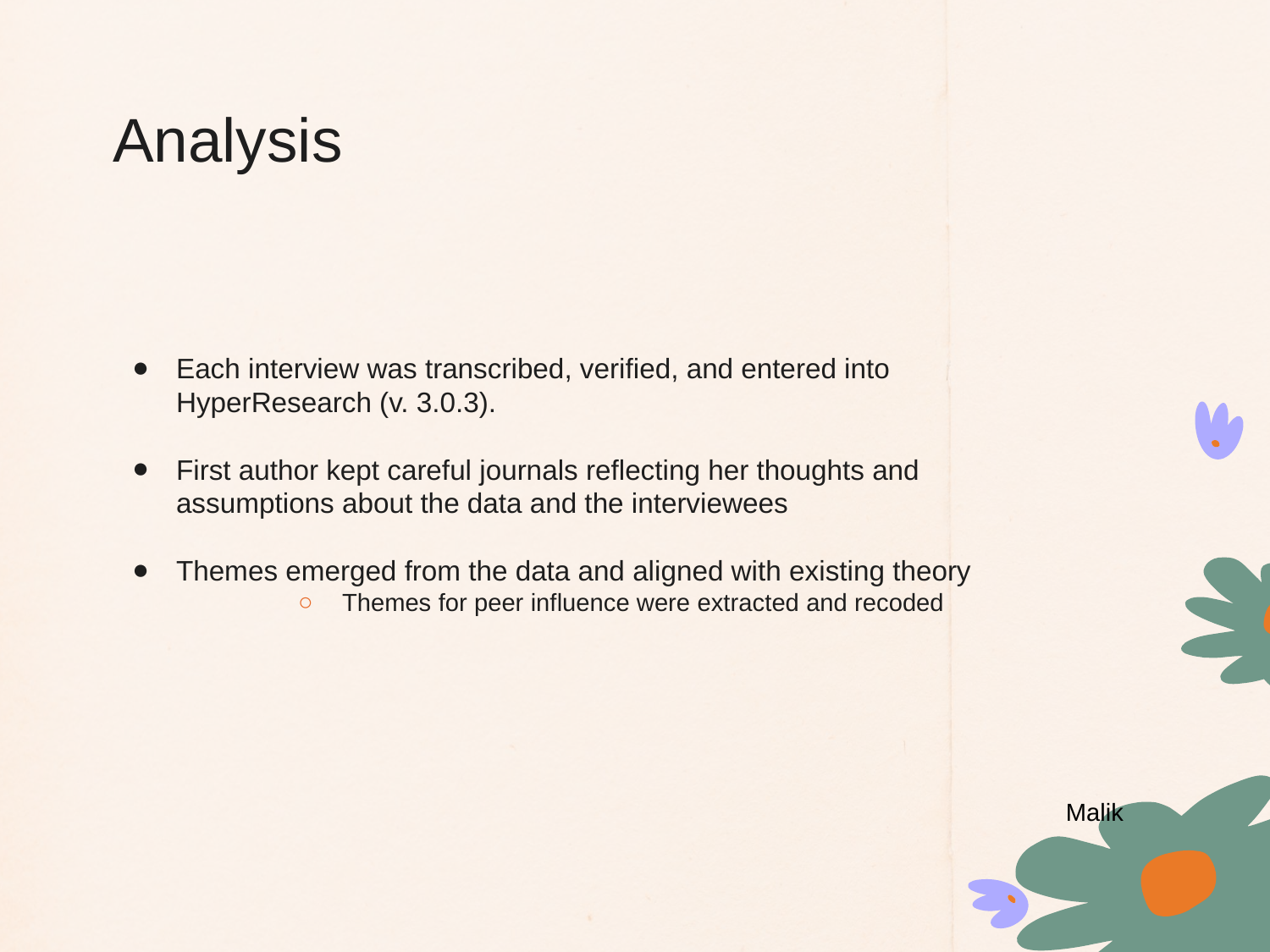

# Analysis
Each interview was transcribed, verified, and entered into HyperResearch (v. 3.0.3).

First author kept careful journals reflecting her thoughts and assumptions about the data and the interviewees

Themes emerged from the data and aligned with existing theory
Themes for peer influence were extracted and recoded

Malik